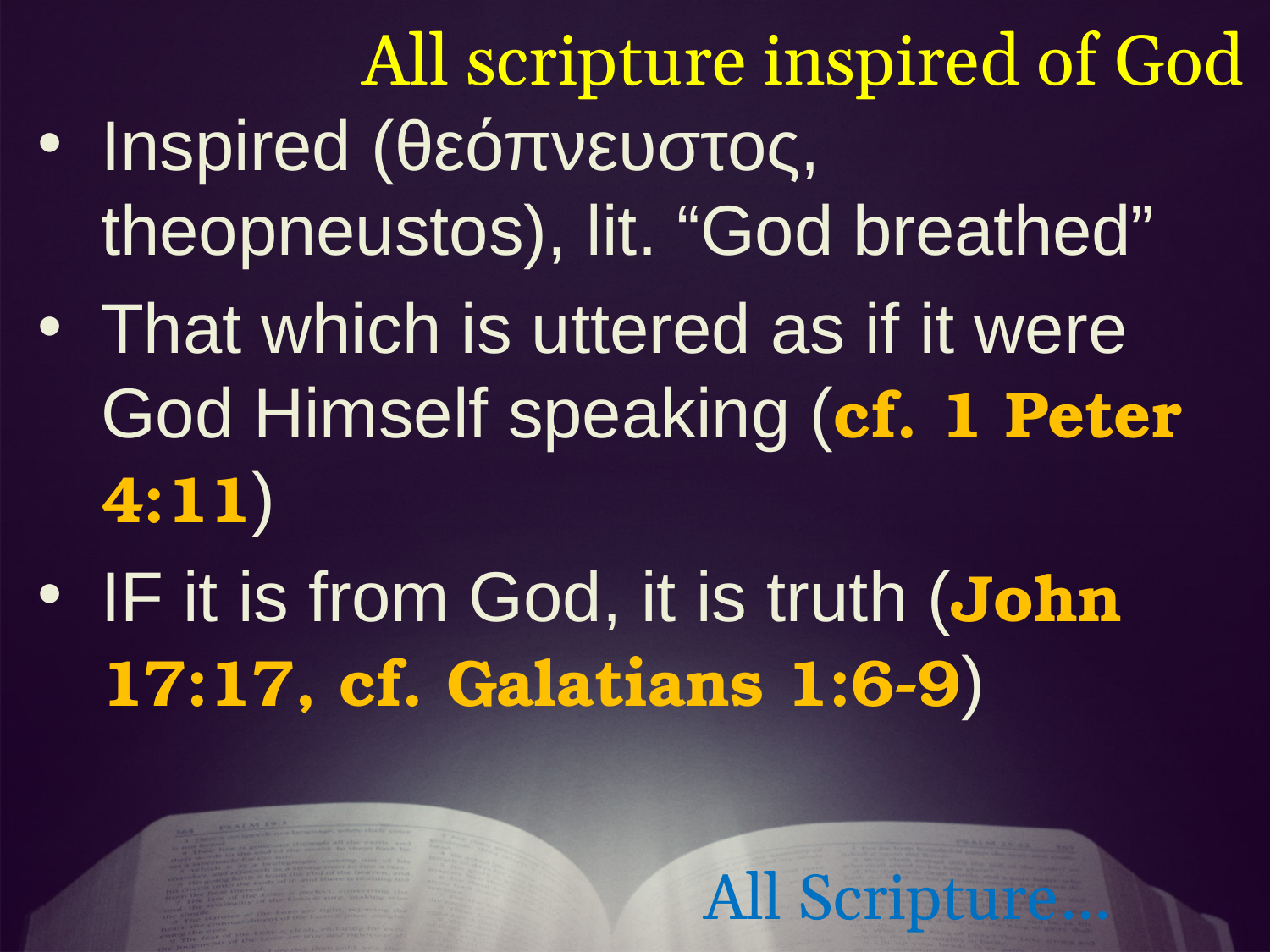

All scripture inspired of God
Inspired (θεόπνευστος, theopneustos), lit. “God breathed”
That which is uttered as if it were God Himself speaking (cf. 1 Peter 4:11)
IF it is from God, it is truth (John 17:17, cf. Galatians 1:6-9)
All Scripture…